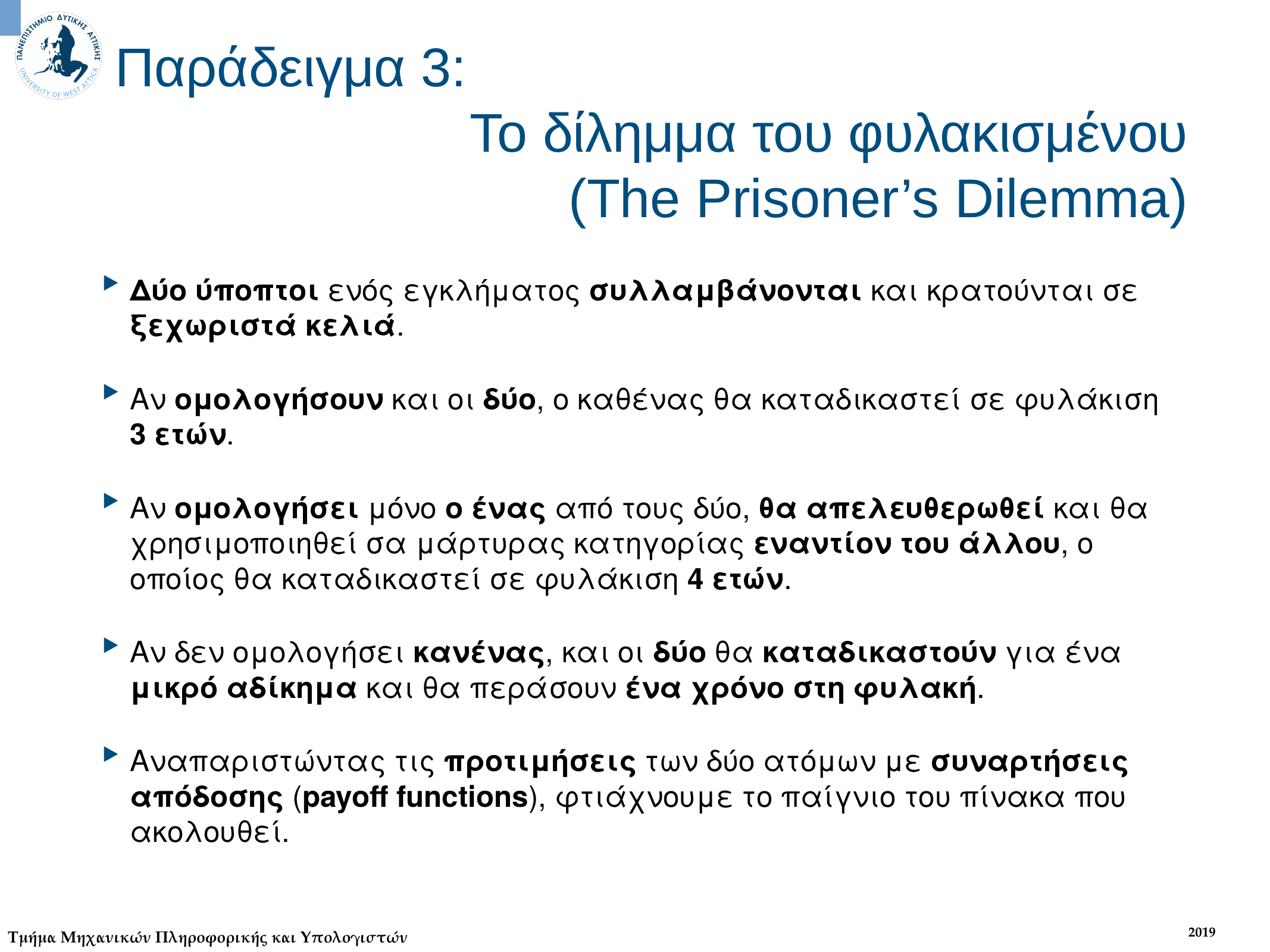

# Παράδειγμα 3:
Το δίλημμα του φυλακισμένου
(The Prisoner’s Dilemma)
Δύο ύποπτοι ενός εγκλήματος συλλαμβάνονται και κρατούνται σε ξεχωριστά κελιά.
Αν ομολογήσουν και οι δύο, ο καθένας θα καταδικαστεί σε φυλάκιση 3 ετών.
Αν ομολογήσει μόνο ο ένας από τους δύο, θα απελευθερωθεί και θα χρησιμοποιηθεί σα μάρτυρας κατηγορίας εναντίον του άλλου, ο οποίος θα καταδικαστεί σε φυλάκιση 4 ετών.
Αν δεν ομολογήσει κανένας, και οι δύο θα καταδικαστούν για ένα μικρό αδίκημα και θα περάσουν ένα χρόνο στη φυλακή.
Αναπαριστώντας τις προτιμήσεις των δύο ατόμων με συναρτήσεις απόδοσης (payoff functions), φτιάχνουμε το παίγνιο του πίνακα που ακολουθεί.
48